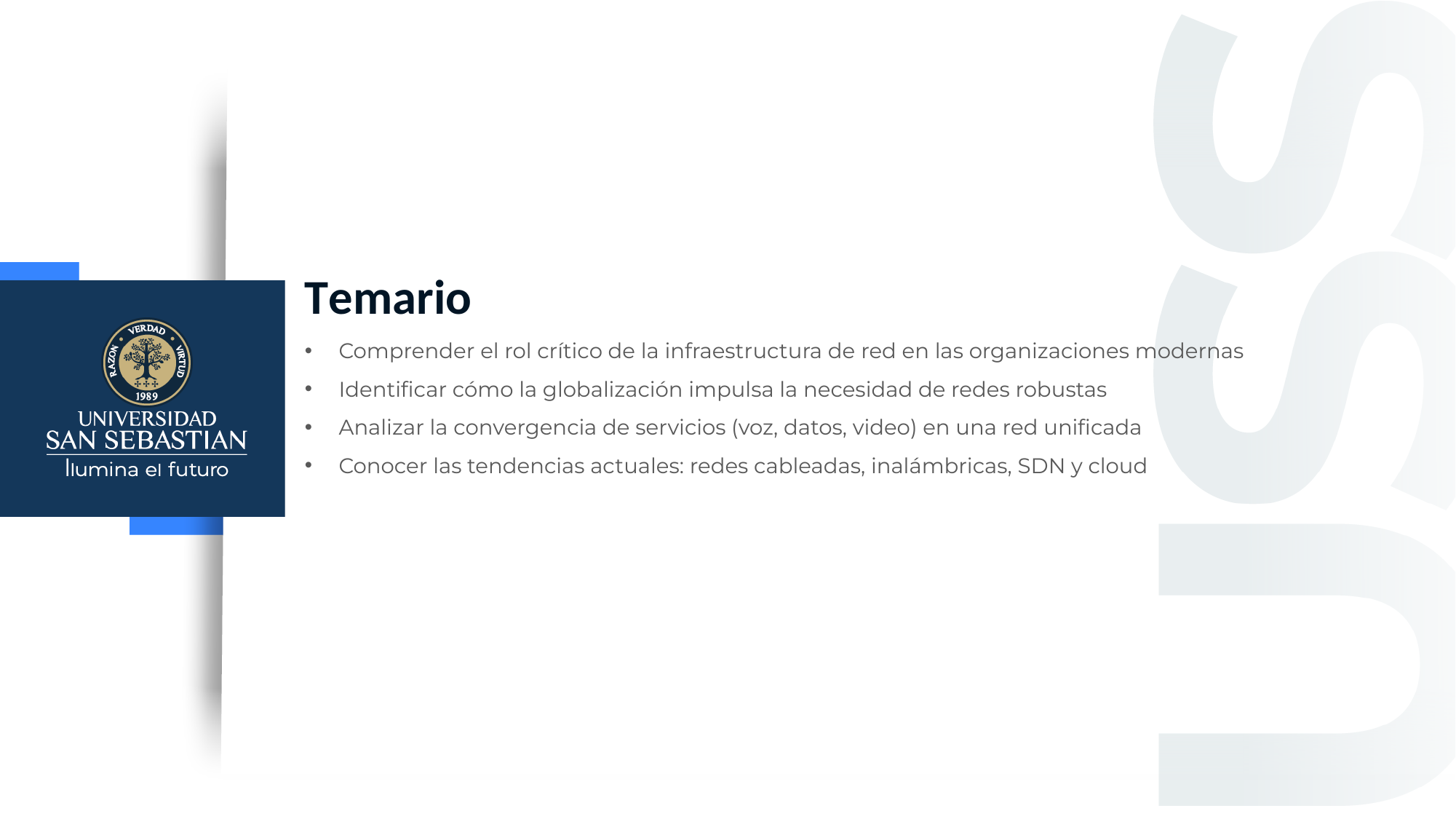

Temario
Comprender el rol crítico de la infraestructura de red en las organizaciones modernas
Identificar cómo la globalización impulsa la necesidad de redes robustas
Analizar la convergencia de servicios (voz, datos, video) en una red unificada
Conocer las tendencias actuales: redes cableadas, inalámbricas, SDN y cloud